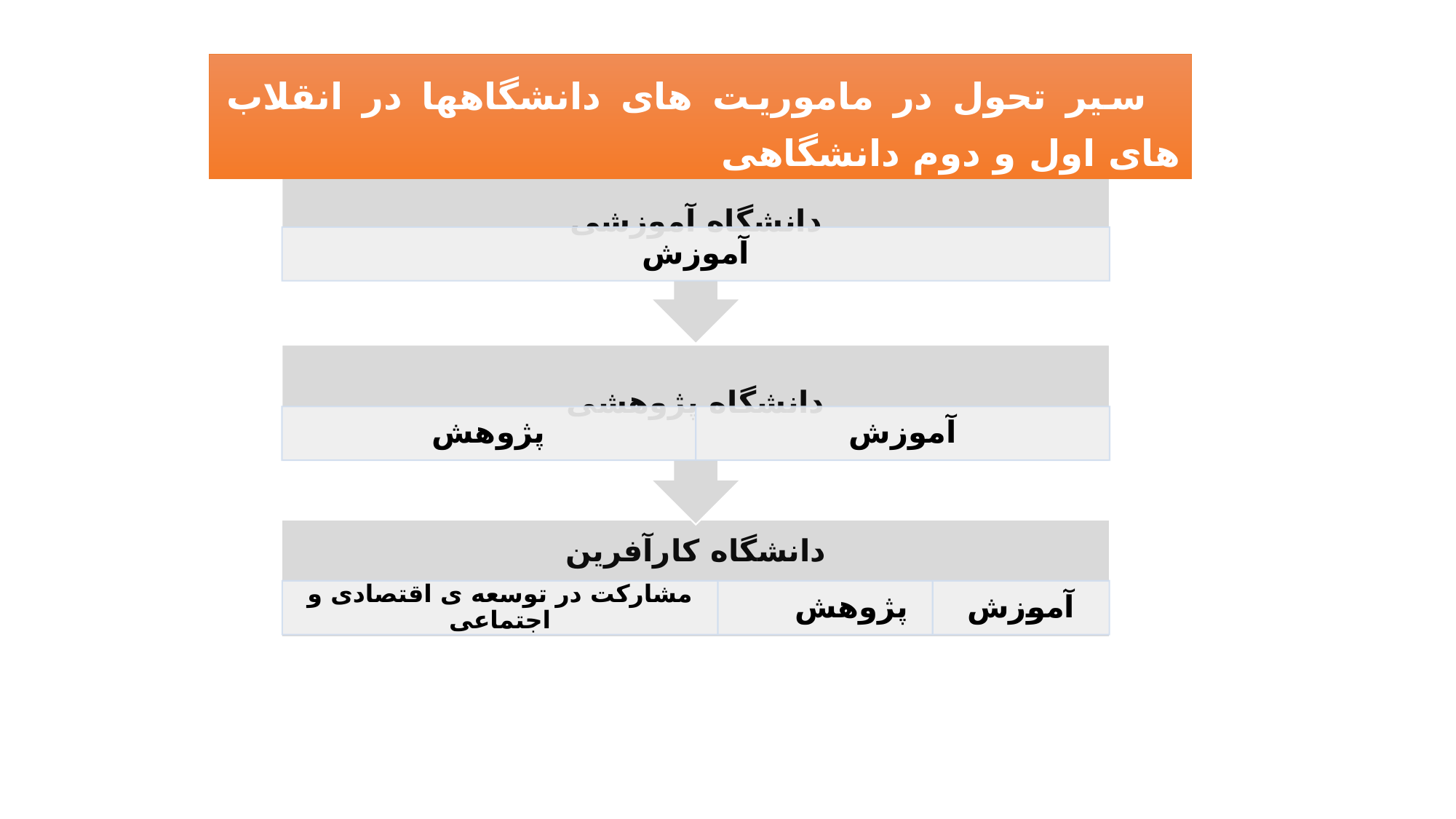

سیر تحول در ماموریت های دانشگاهها در انقلاب های اول و دوم دانشگاهی
دانشگاه کارآفرین
مشارکت در توسعه ی اقتصادی و اجتماعی
     پژوهش
آموزش
دانشگاه پژوهشی
پژوهش
آموزش
دانشگاه آموزشی
آموزش